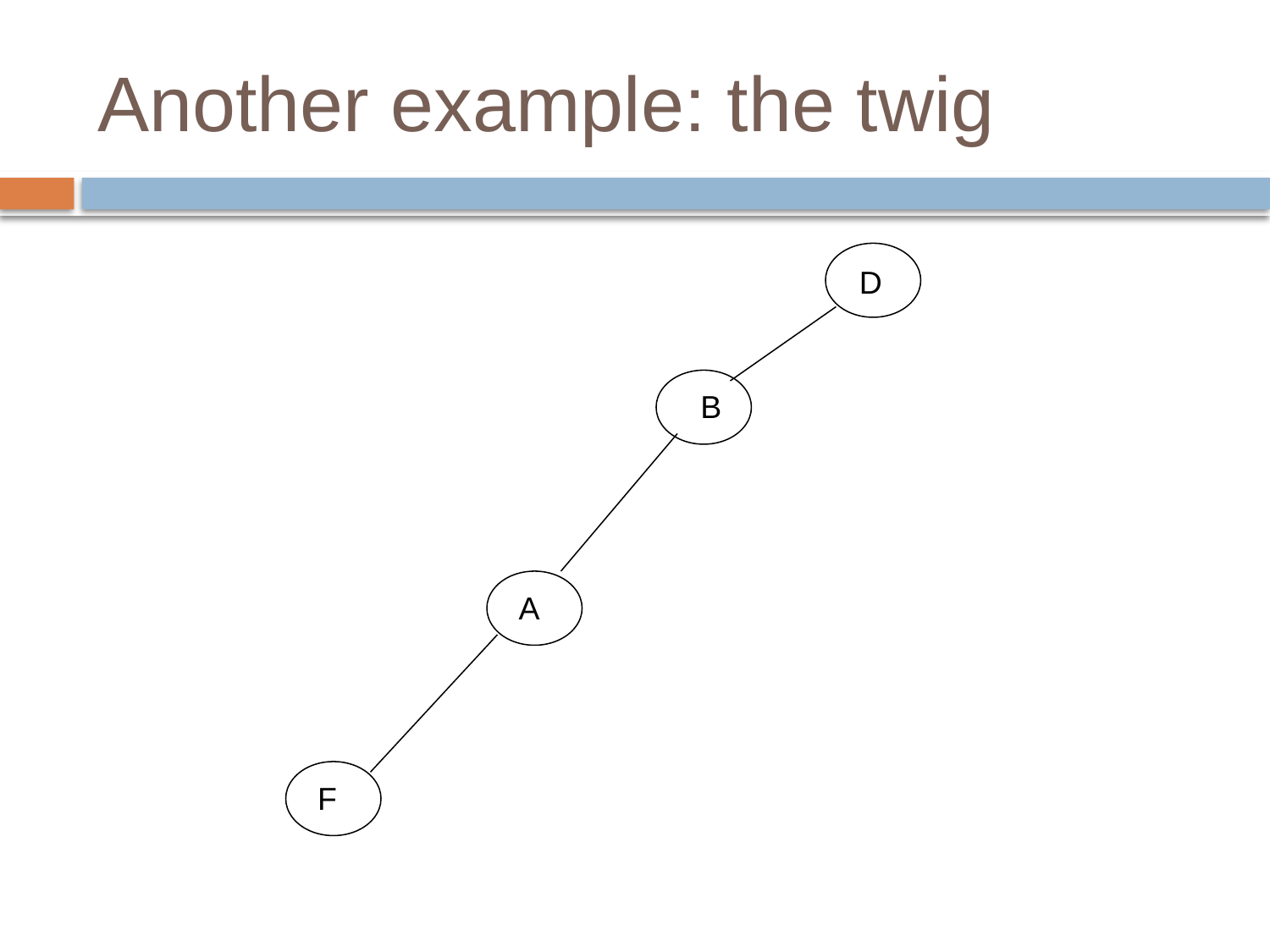

# Another example: the twig

D

B

 A

 F